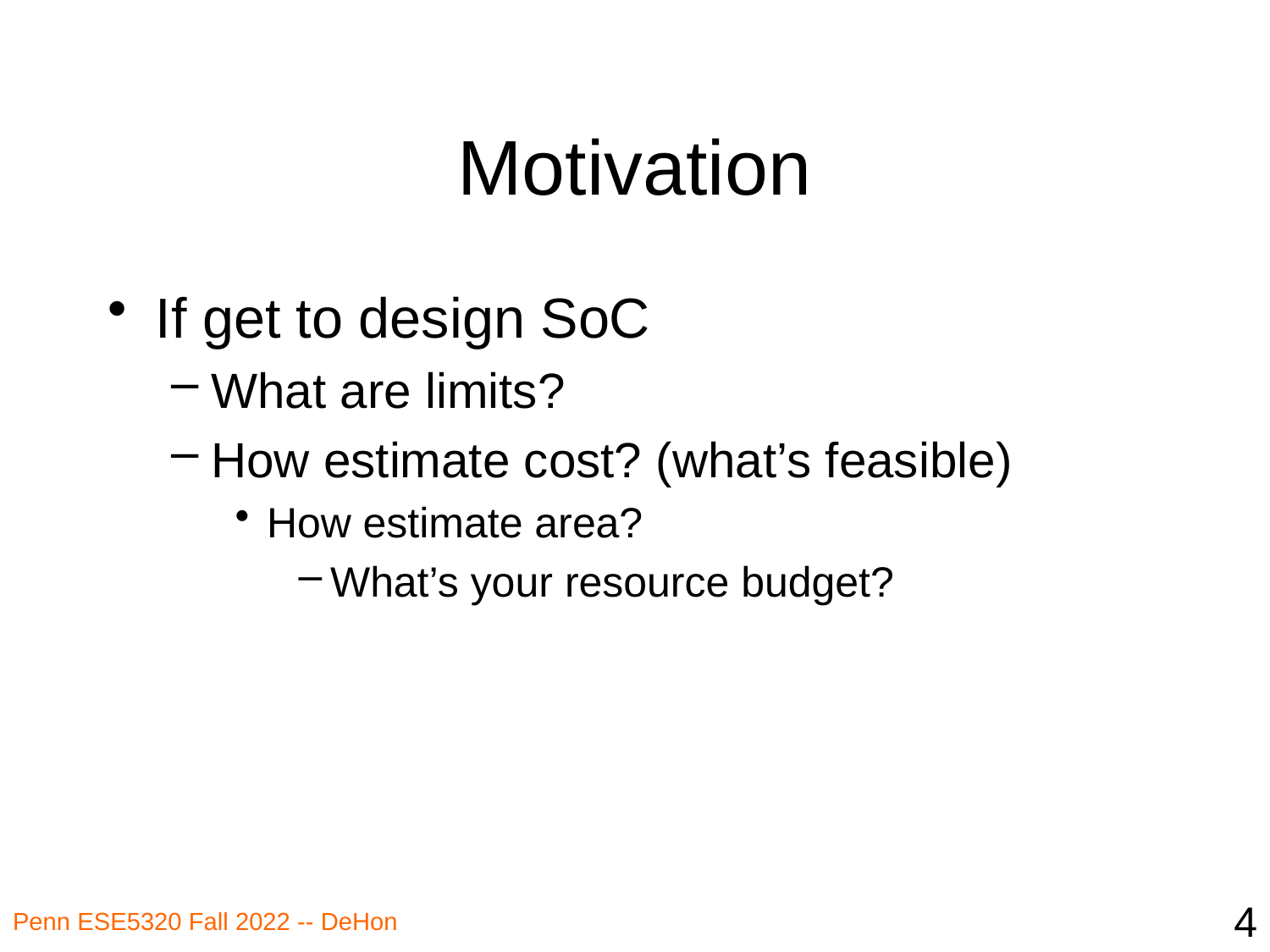

# Motivation
If get to design SoC
What are limits?
How estimate cost? (what’s feasible)
How estimate area?
What’s your resource budget?
4
Penn ESE5320 Fall 2022 -- DeHon